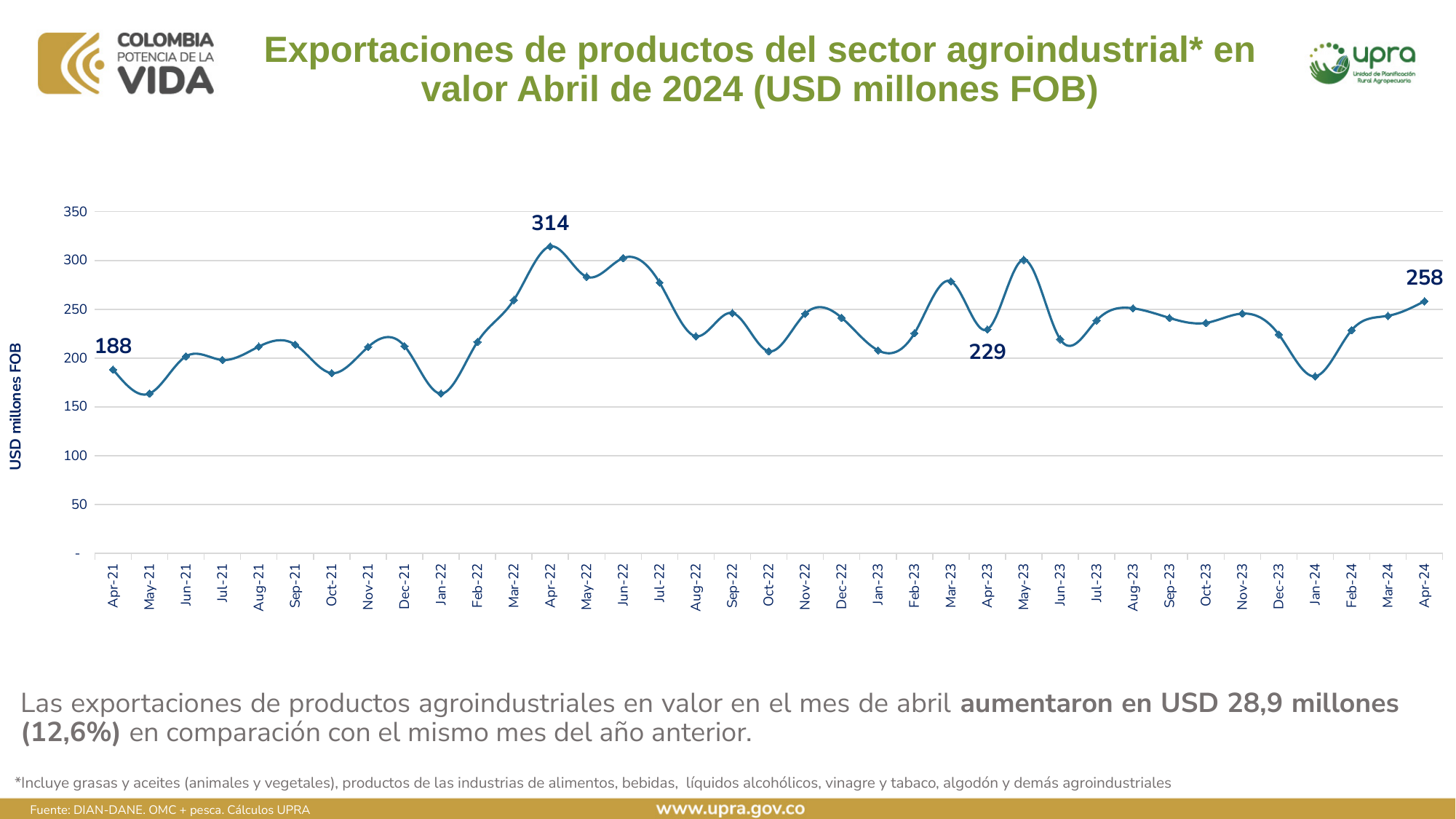

# Exportaciones de productos del sector agroindustrial* en valor Abril de 2024 (USD millones FOB)

### Chart

| Category |  |
|---|---|
| 44287 | 188.06644848000005 |
| 44317 | 163.59811567000003 |
| 44348 | 201.68859526 |
| 44378 | 198.01384976000003 |
| 44409 | 211.72877951999996 |
| 44440 | 213.70802363999996 |
| 44470 | 184.53383864 |
| 44501 | 211.35932791999997 |
| 44531 | 212.23293500000003 |
| 44562 | 163.56890719000003 |
| 44593 | 216.43646373999997 |
| 44621 | 259.46517421 |
| 44652 | 314.3873917499999 |
| 44682 | 283.2738229900001 |
| 44713 | 302.40145711 |
| 44743 | 277.33764028 |
| 44774 | 222.2772031499999 |
| 44805 | 246.11902590000003 |
| 44835 | 206.90814032999995 |
| 44866 | 245.34370886000005 |
| 44896 | 241.2728795399999 |
| 44927 | 207.86949717999997 |
| 44958 | 225.41644117000004 |
| 44986 | 278.52301090999987 |
| 45017 | 229.21734338000002 |
| 45047 | 300.6370724599999 |
| 45078 | 219.23255352999993 |
| 45108 | 238.54264203999998 |
| 45139 | 250.9265062400001 |
| 45170 | 241.06464014000002 |
| 45200 | 235.98885767000004 |
| 45231 | 245.51623706000004 |
| 45261 | 224.17963569999992 |
| 45292 | 181.25315832999996 |
| 45323 | 228.45051127999992 |
| 45352 | 243.24555395 |
| 45383 | 258.13260071 |
Las exportaciones de productos agroindustriales en valor en el mes de abril aumentaron en USD 28,9 millones  (12,6%) en comparación con el mismo mes del año anterior.
 *Incluye grasas y aceites (animales y vegetales), productos de las industrias de alimentos, bebidas,  líquidos alcohólicos, vinagre y tabaco, algodón y demás agroindustriales
Fuente: DIAN-DANE. OMC + pesca. Cálculos UPRA